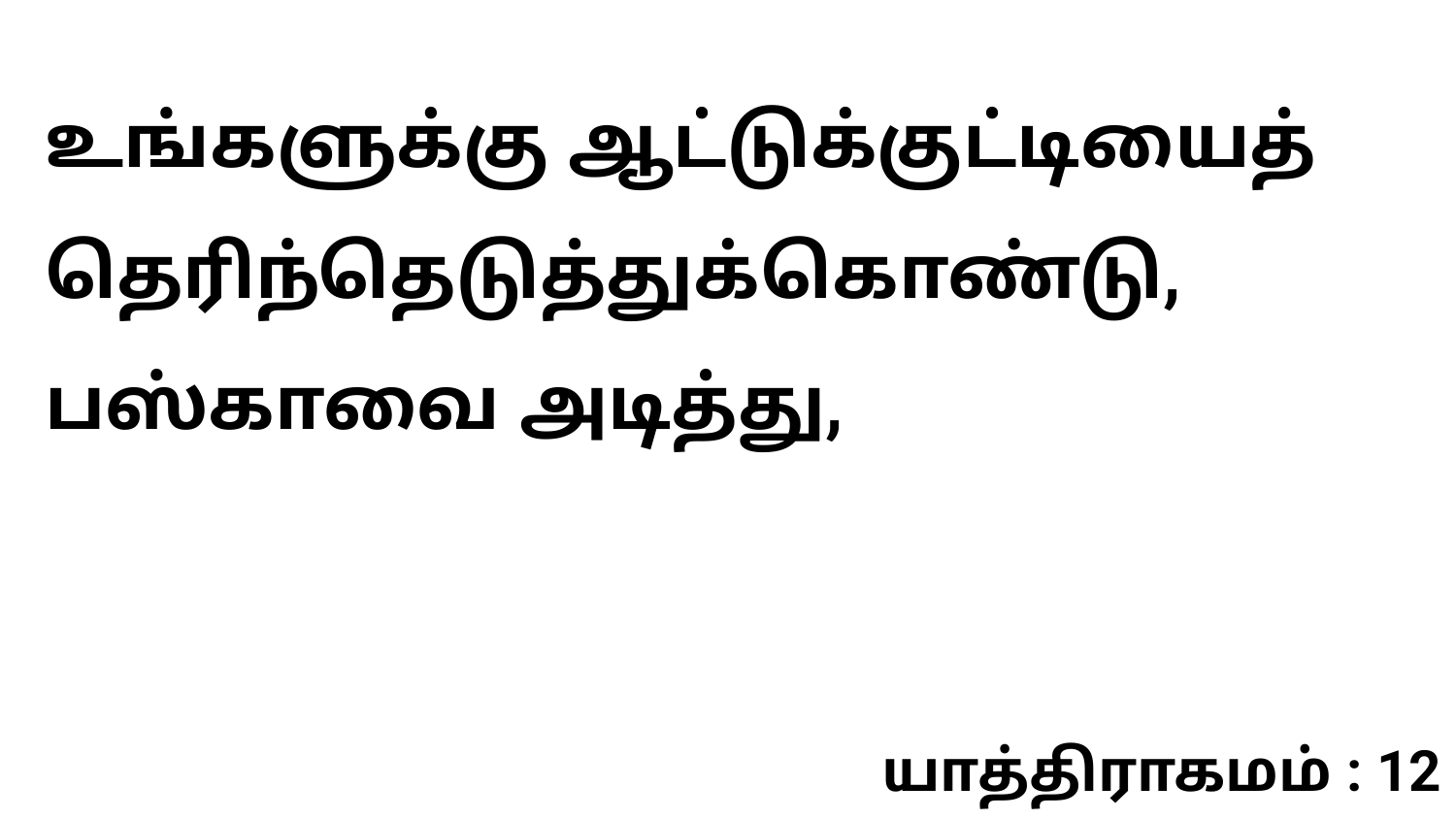

உங்களுக்கு ஆட்டுக்குட்டியைத் தெரிந்தெடுத்துக்கொண்டு, பஸ்காவை அடித்து,
யாத்திராகமம் : 12